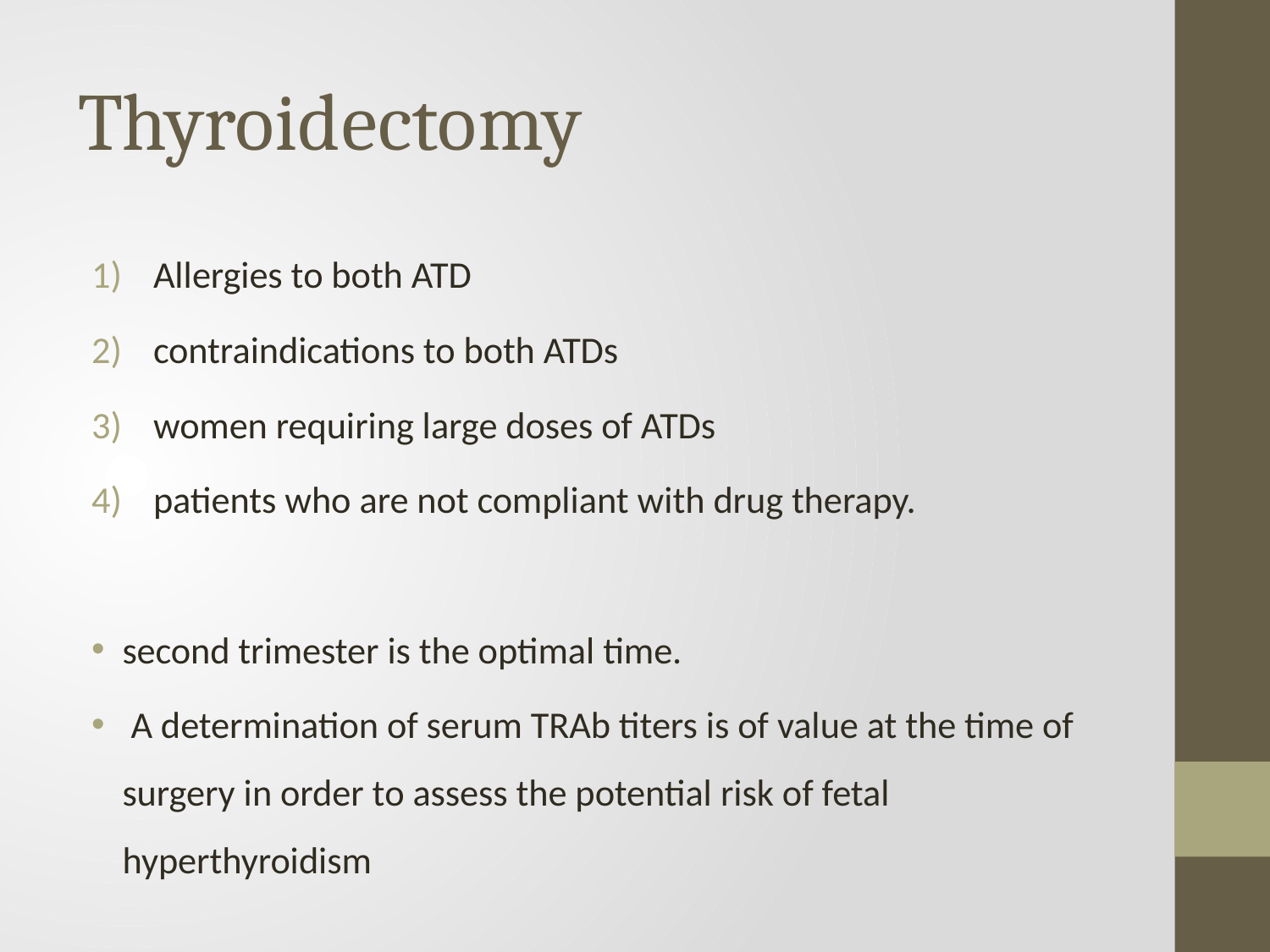

# Thyroidectomy
Allergies to both ATD
contraindications to both ATDs
women requiring large doses of ATDs
patients who are not compliant with drug therapy.

second trimester is the optimal time.
 A determination of serum TRAb titers is of value at the time of surgery in order to assess the potential risk of fetal hyperthyroidism